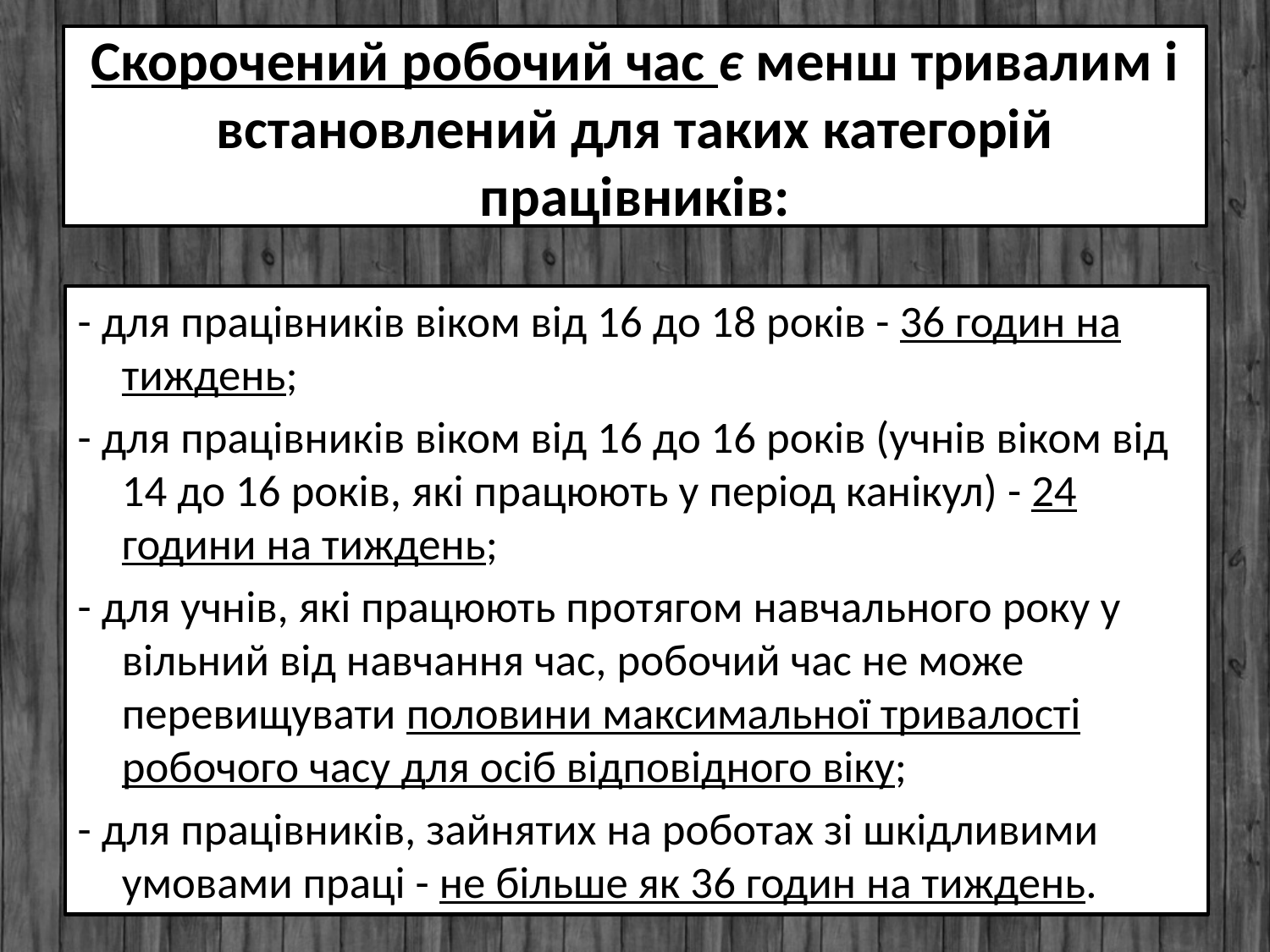

# Скорочений робочий час є менш тривалим і встановлений для таких категорій працівників:
- для працівників віком від 16 до 18 років - 36 годин на тиждень;
- для працівників віком від 16 до 16 років (учнів віком від 14 до 16 років, які працюють у період канікул) - 24 години на тиждень;
- для учнів, які працюють протягом навчального року у вільний від навчання час, робочий час не може перевищувати половини максимальної тривалості робочого часу для осіб відповідного віку;
- для працівників, зайнятих на роботах зі шкідливими умовами праці - не більше як 36 годин на тиждень.